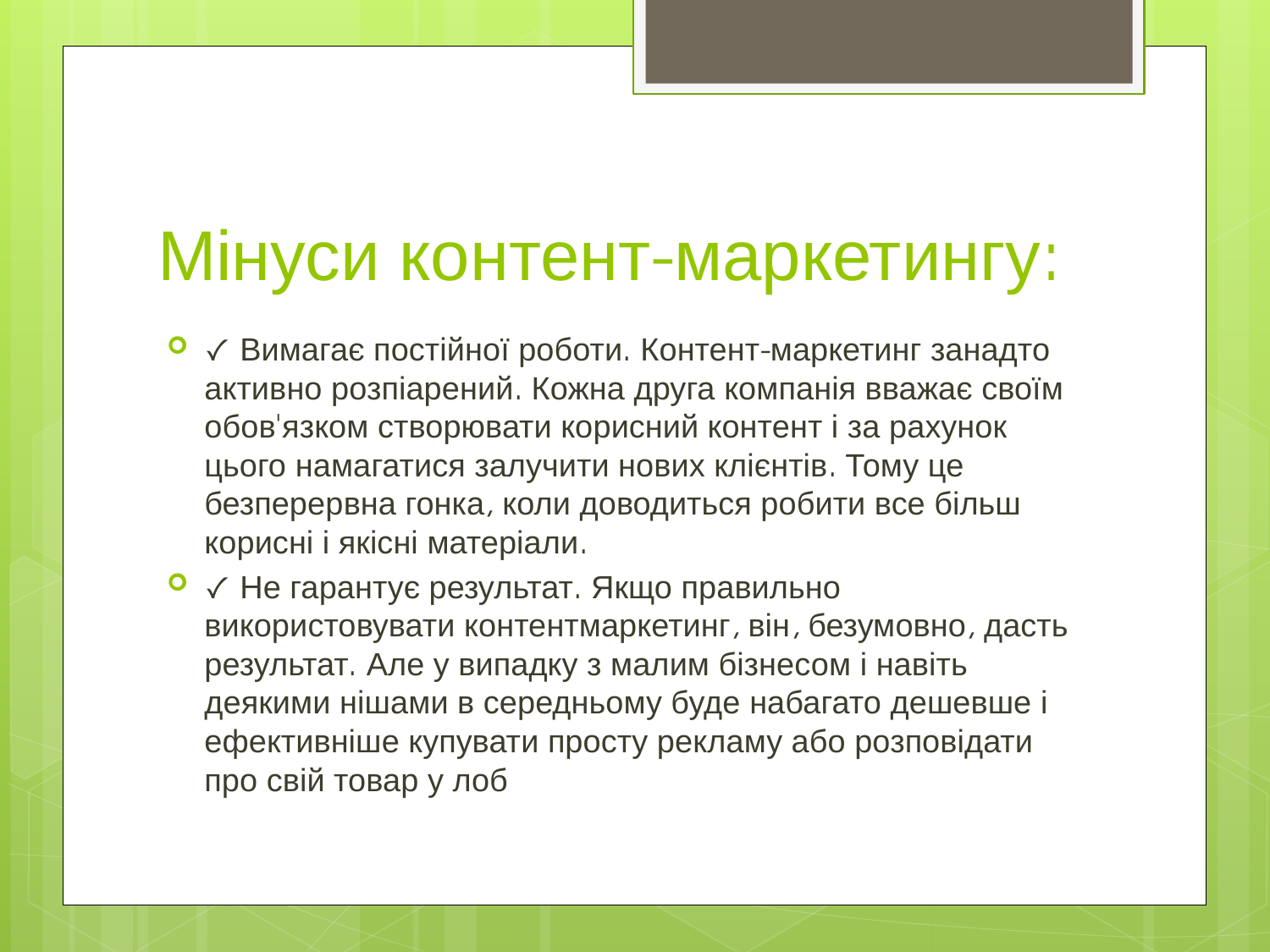

# Мінуси контент-маркетингу:
✓ Вимагає постійної роботи. Контент-маркетинг занадто активно розпіарений. Кожна друга компанія вважає своїм обов'язком створювати корисний контент і за рахунок цього намагатися залучити нових клієнтів. Тому це безперервна гонка, коли доводиться робити все більш корисні і якісні матеріали.
✓ Не гарантує результат. Якщо правильно використовувати контентмаркетинг, він, безумовно, дасть результат. Але у випадку з малим бізнесом і навіть деякими нішами в середньому буде набагато дешевше і ефективніше купувати просту рекламу або розповідати про свій товар у лоб